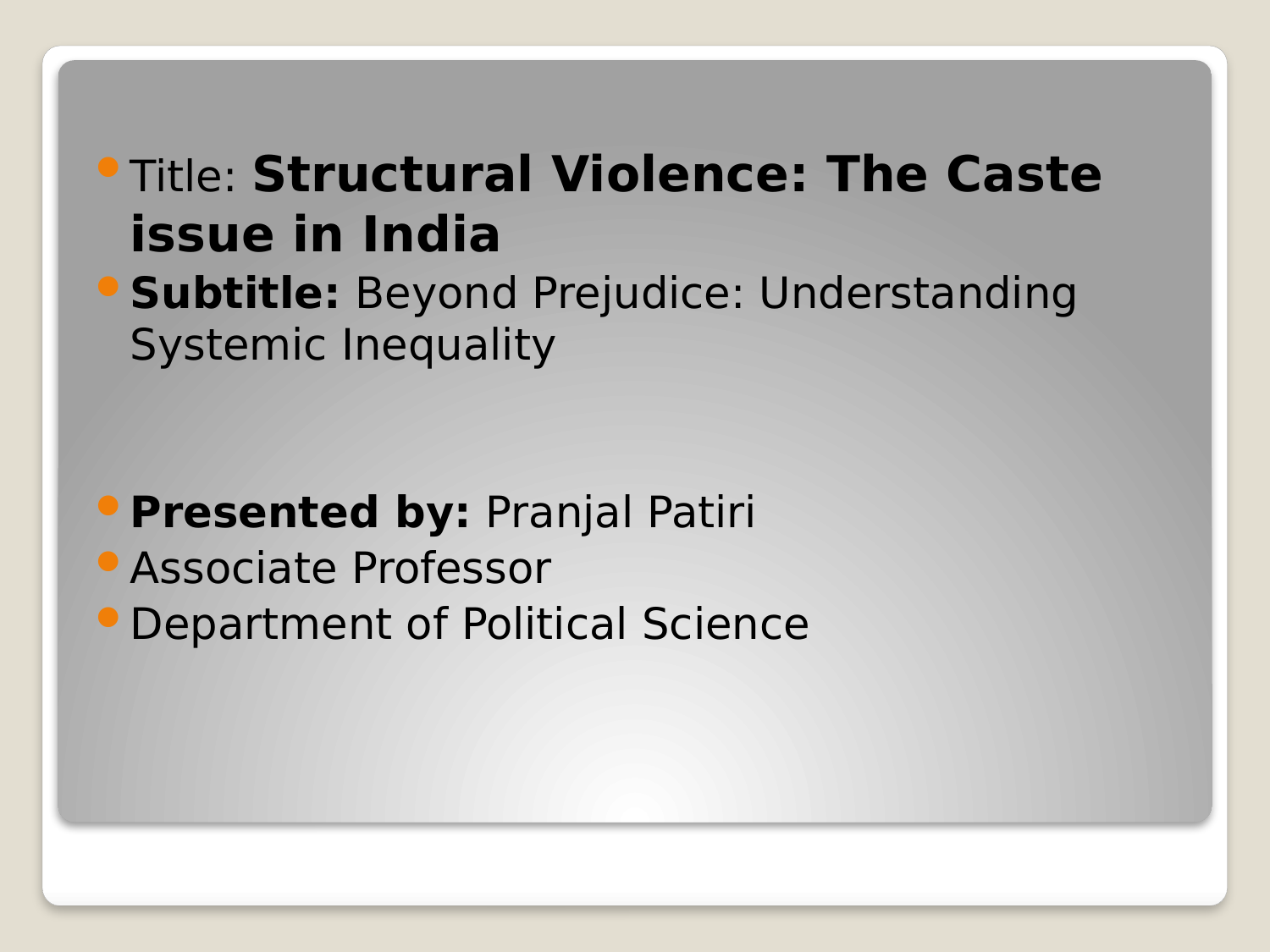

Title: Structural Violence: The Caste issue in India
Subtitle: Beyond Prejudice: Understanding Systemic Inequality

Presented by: Pranjal Patiri
Associate Professor
Department of Political Science

#